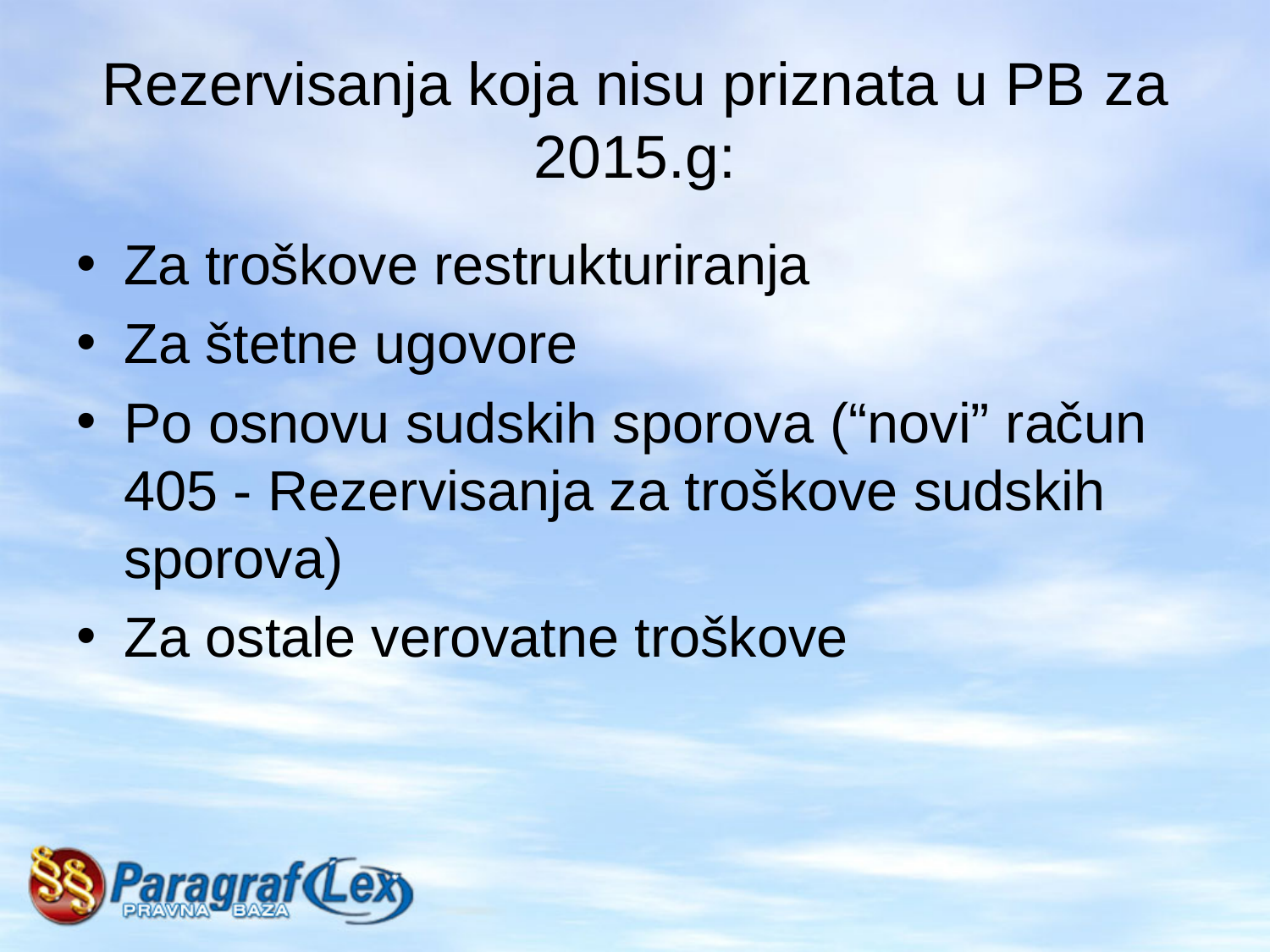

# Rezervisanja koja nisu priznata u PB za 2015.g:
Za troškove restrukturiranja
Za štetne ugovore
Po osnovu sudskih sporova (“novi” račun 405 - Rezervisanja za troškove sudskih sporova)
Za ostale verovatne troškove